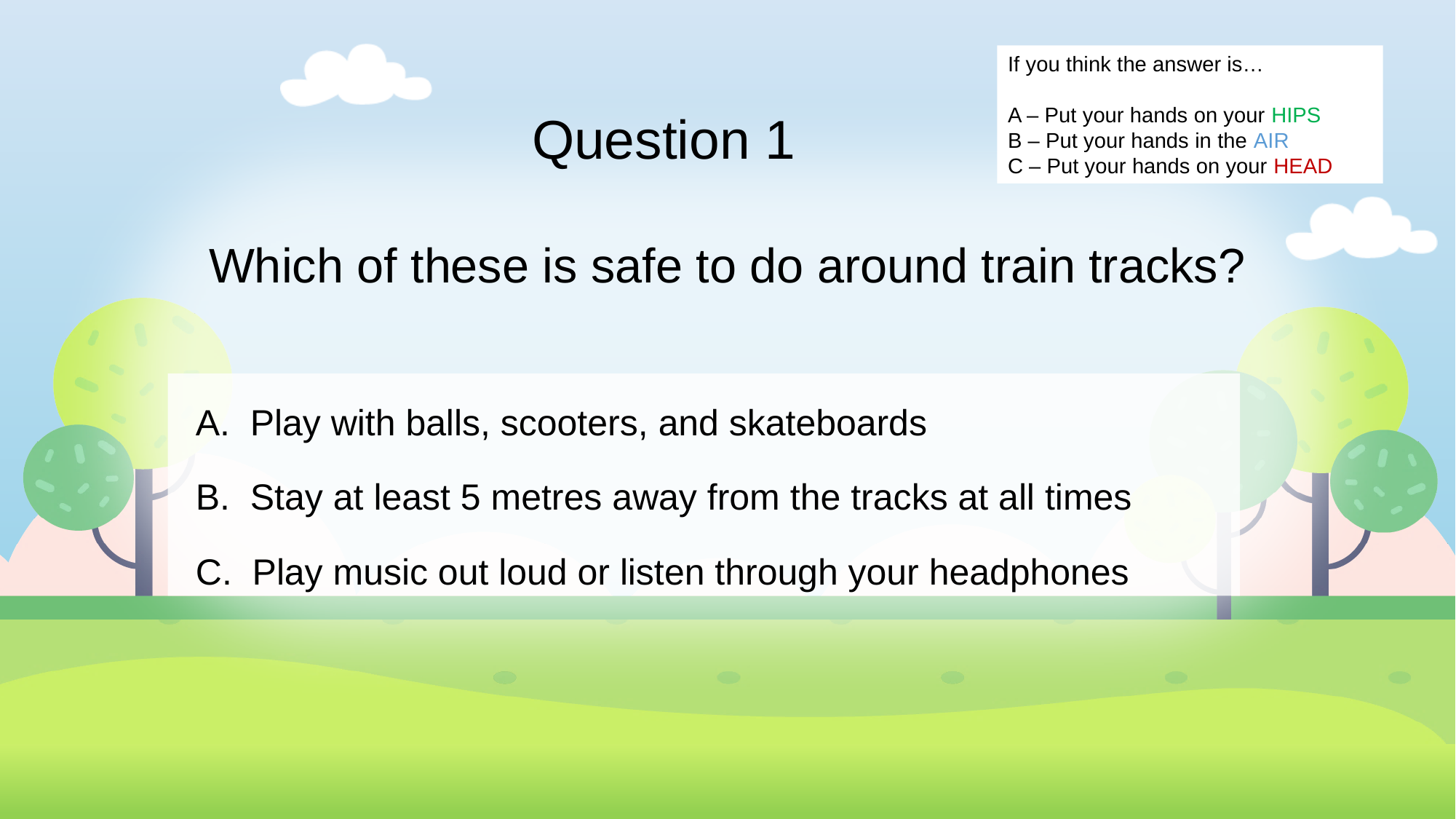

If you think the answer is…

A – Put your hands on your HIPS
B – Put your hands in the AIR
C – Put your hands on your HEAD
Question 1
Which of these is safe to do around train tracks?
A.  Play with balls, scooters, and skateboards
B.  Stay at least 5 metres away from the tracks at all times
C.  Play music out loud or listen through your headphones